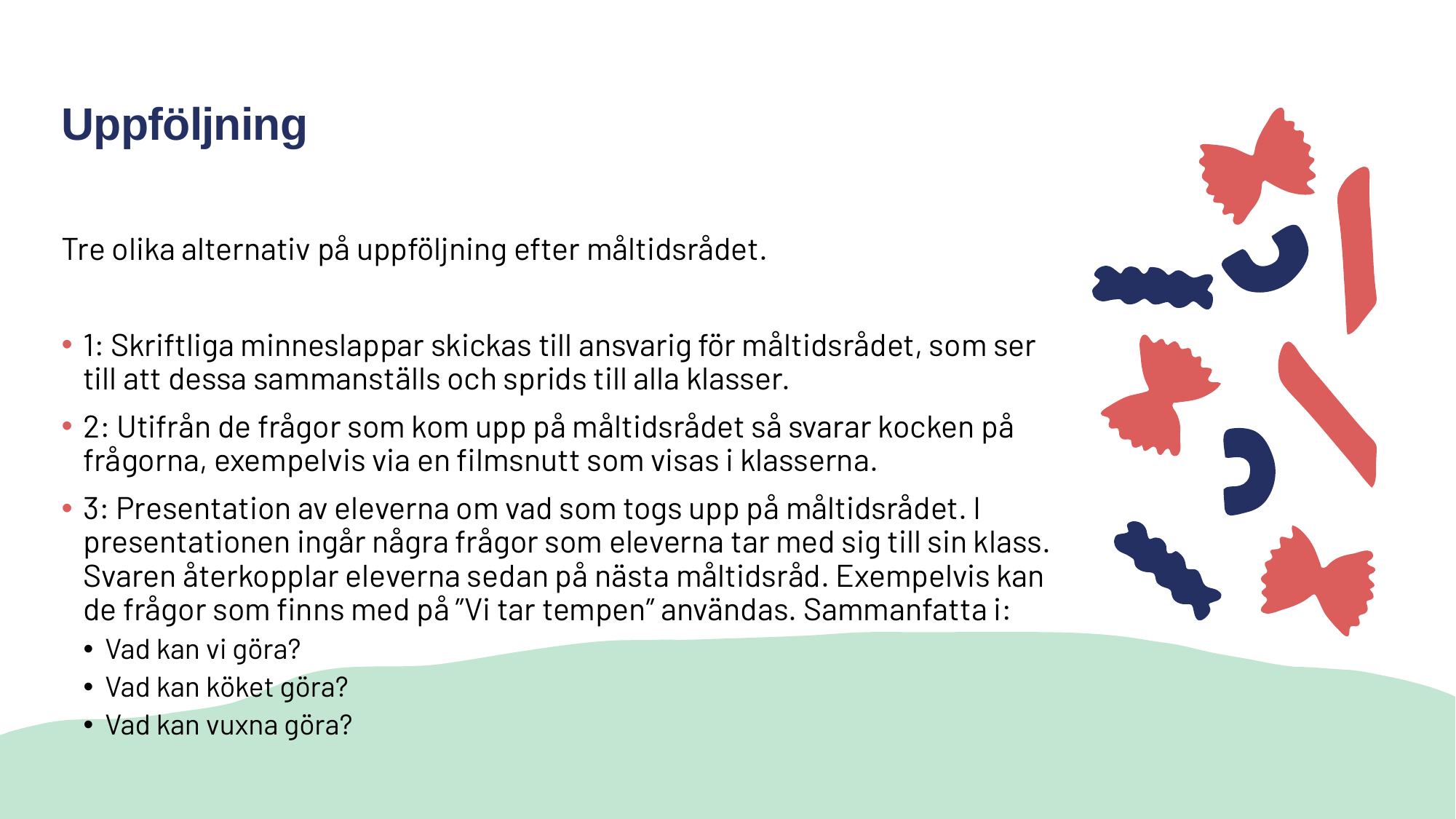

# Uppföljning
Tre olika alternativ på uppföljning efter måltidsrådet.

1: Skriftliga minneslappar skickas till ansvarig för måltidsrådet, som ser till att dessa sammanställs och sprids till alla klasser.
2: Utifrån de frågor som kom upp på måltidsrådet så svarar kocken på frågorna, exempelvis via en filmsnutt som visas i klasserna.
3: Presentation av eleverna om vad som togs upp på måltidsrådet. I presentationen ingår några frågor som eleverna tar med sig till sin klass. Svaren återkopplar eleverna sedan på nästa måltidsråd. Exempelvis kan de frågor som finns med på ”Vi tar tempen” användas. Sammanfatta i:
Vad kan vi göra?
Vad kan köket göra?
Vad kan vuxna göra?